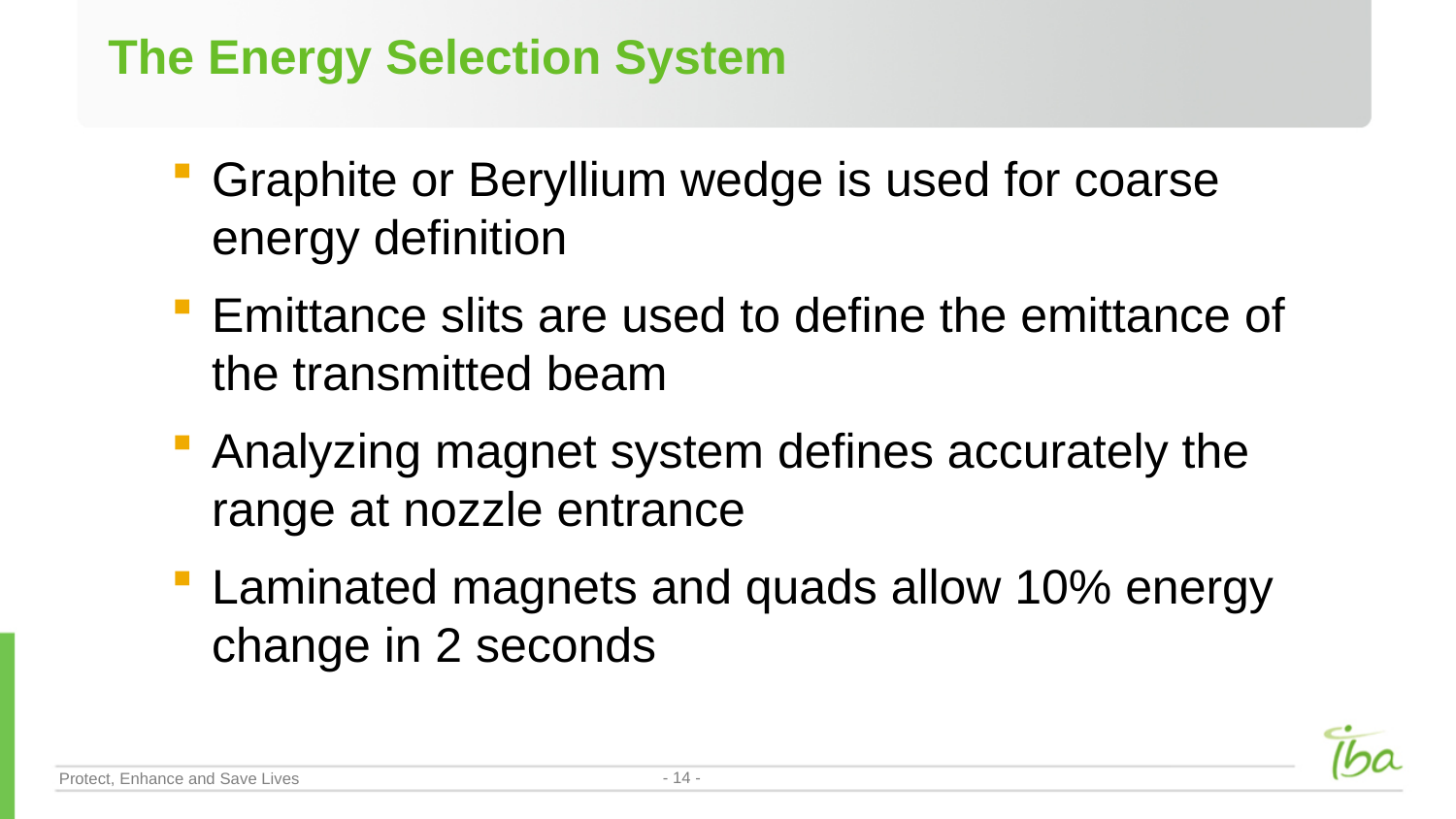

# The Energy Selection System

Graphite or Beryllium wedge is used for coarse energy definition
Emittance slits are used to define the emittance of the transmitted beam
Analyzing magnet system defines accurately the range at nozzle entrance
Laminated magnets and quads allow 10% energy change in 2 seconds